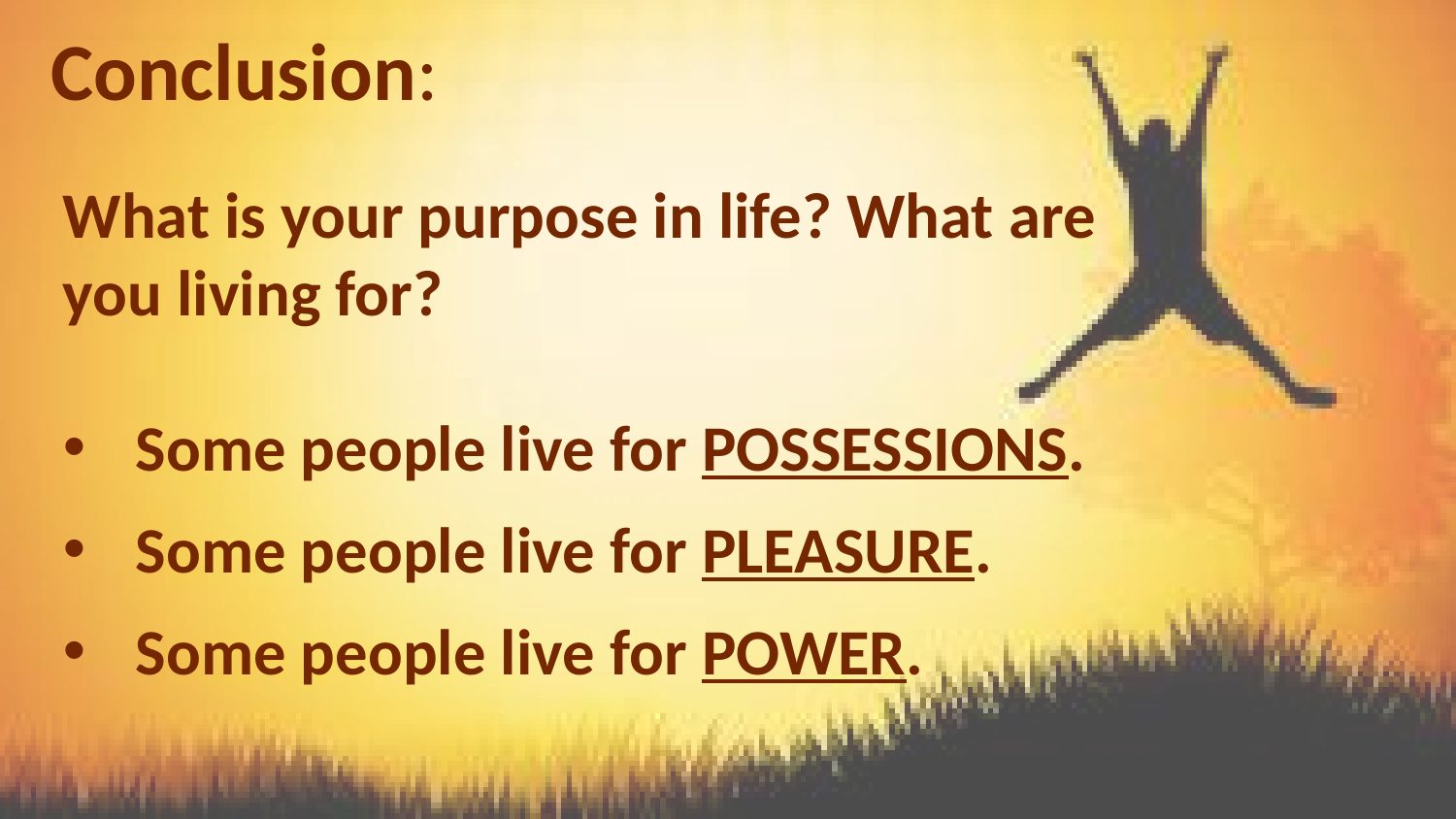

# Conclusion:
What is your purpose in life? What are you living for?

Some people live for POSSESSIONS.
Some people live for PLEASURE.
Some people live for POWER.